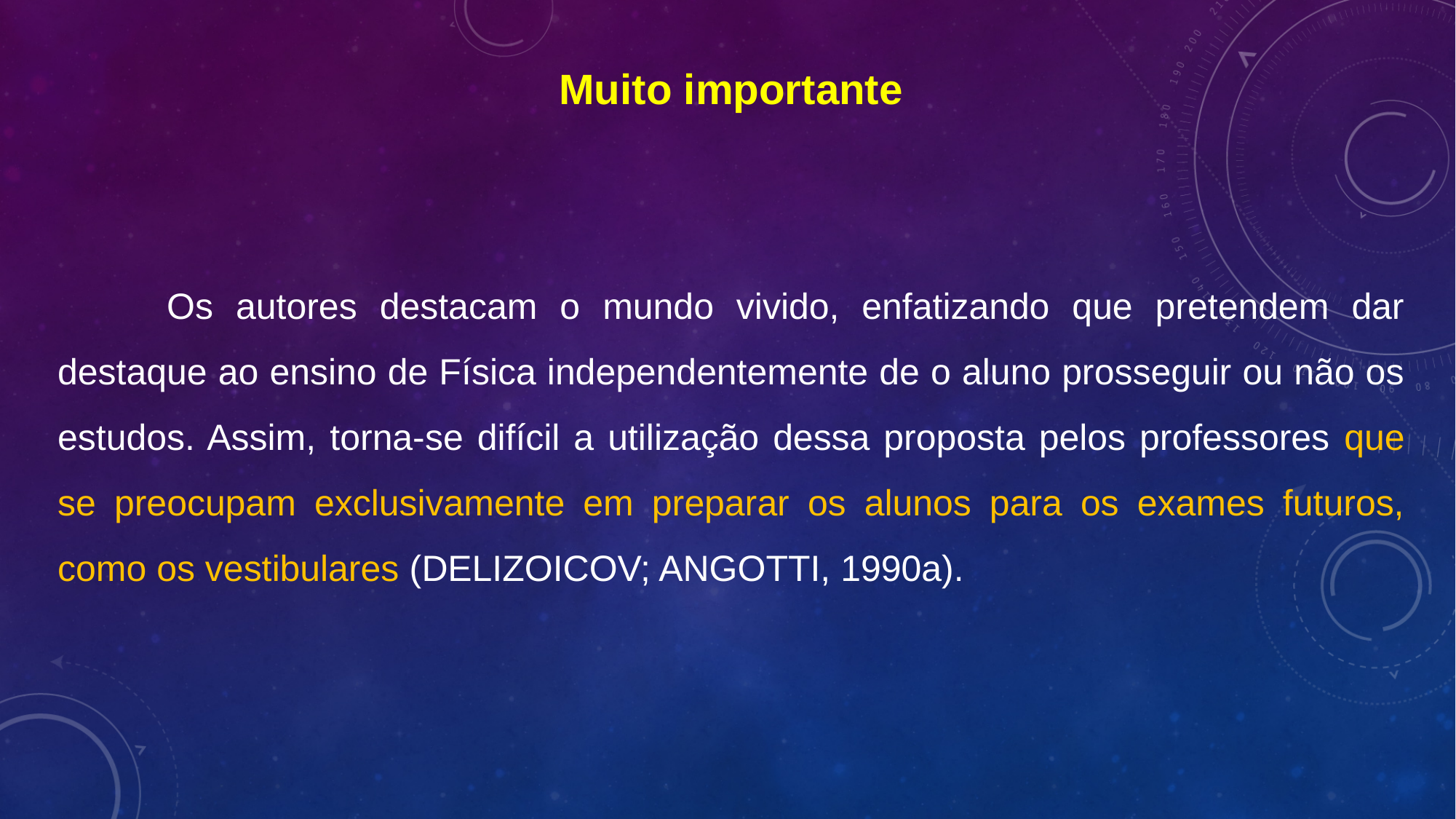

Muito importante
	Os autores destacam o mundo vivido, enfatizando que pretendem dar destaque ao ensino de Física independentemente de o aluno prosseguir ou não os estudos. Assim, torna-se difícil a utilização dessa proposta pelos professores que se preocupam exclusivamente em preparar os alunos para os exames futuros, como os vestibulares (DELIZOICOV; ANGOTTI, 1990a).